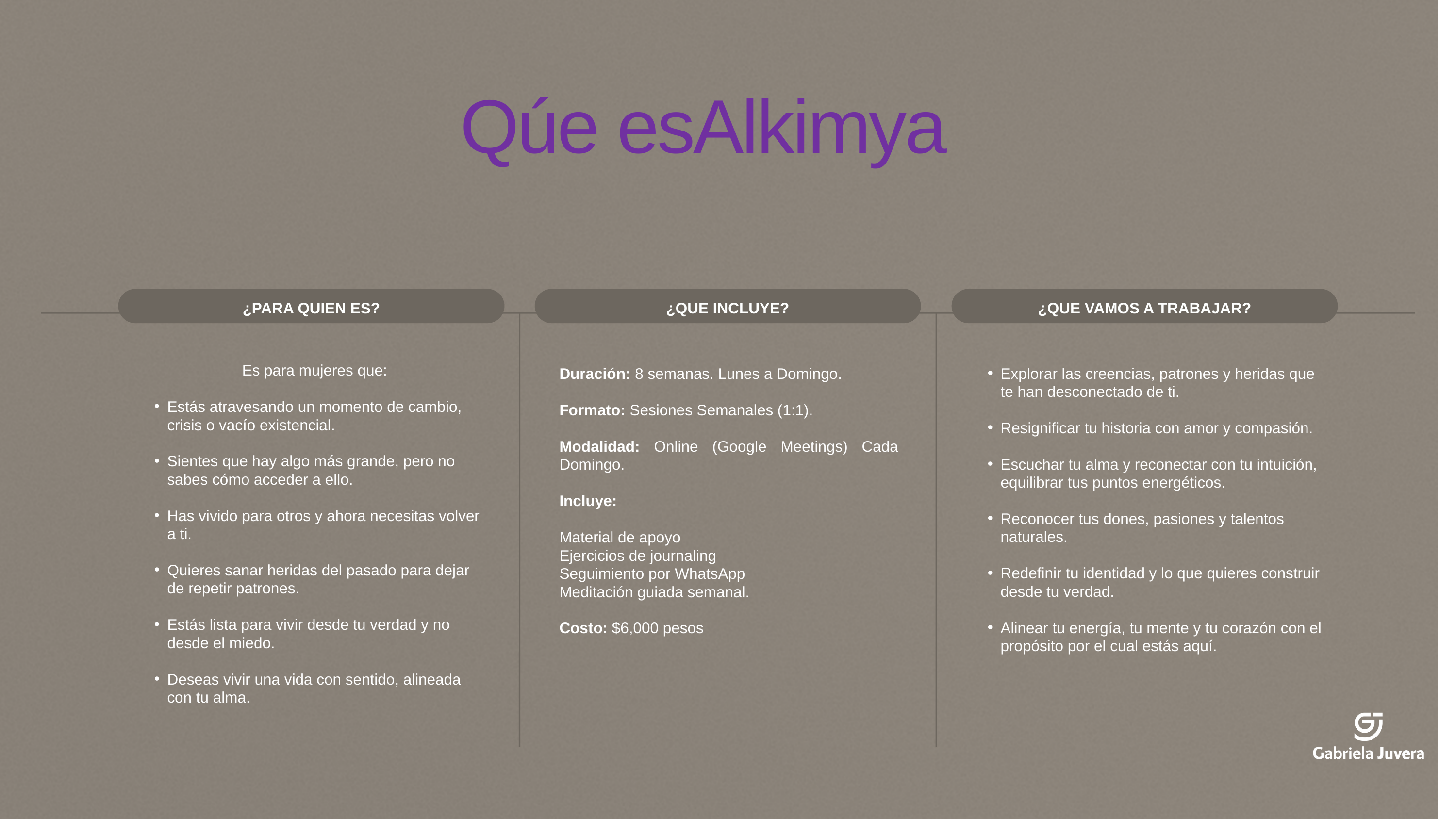

Qúe esAlkimya

¿PARA QUIEN ES?

¿QUE INCLUYE?

¿QUE VAMOS A TRABAJAR?

Explorar las creencias, patrones y heridas que te han desconectado de ti.

Resignificar tu historia con amor y compasión.

Escuchar tu alma y reconectar con tu intuición, equilibrar tus puntos energéticos.

Reconocer tus dones, pasiones y talentos naturales.

Redefinir tu identidad y lo que quieres construir desde tu verdad.

Alinear tu energía, tu mente y tu corazón con el propósito por el cual estás aquí.

Es para mujeres que:

Estás atravesando un momento de cambio, crisis o vacío existencial.

Sientes que hay algo más grande, pero no sabes cómo acceder a ello.

Has vivido para otros y ahora necesitas volver a ti.

Quieres sanar heridas del pasado para dejar de repetir patrones.

Estás lista para vivir desde tu verdad y no desde el miedo.

Deseas vivir una vida con sentido, alineada con tu alma.

Duración: 8 semanas. Lunes a Domingo.

Formato: Sesiones Semanales (1:1).

Modalidad: Online (Google Meetings) Cada Domingo.

Incluye:

Material de apoyo
Ejercicios de journaling
Seguimiento por WhatsApp
Meditación guiada semanal.

Costo: $6,000 pesos